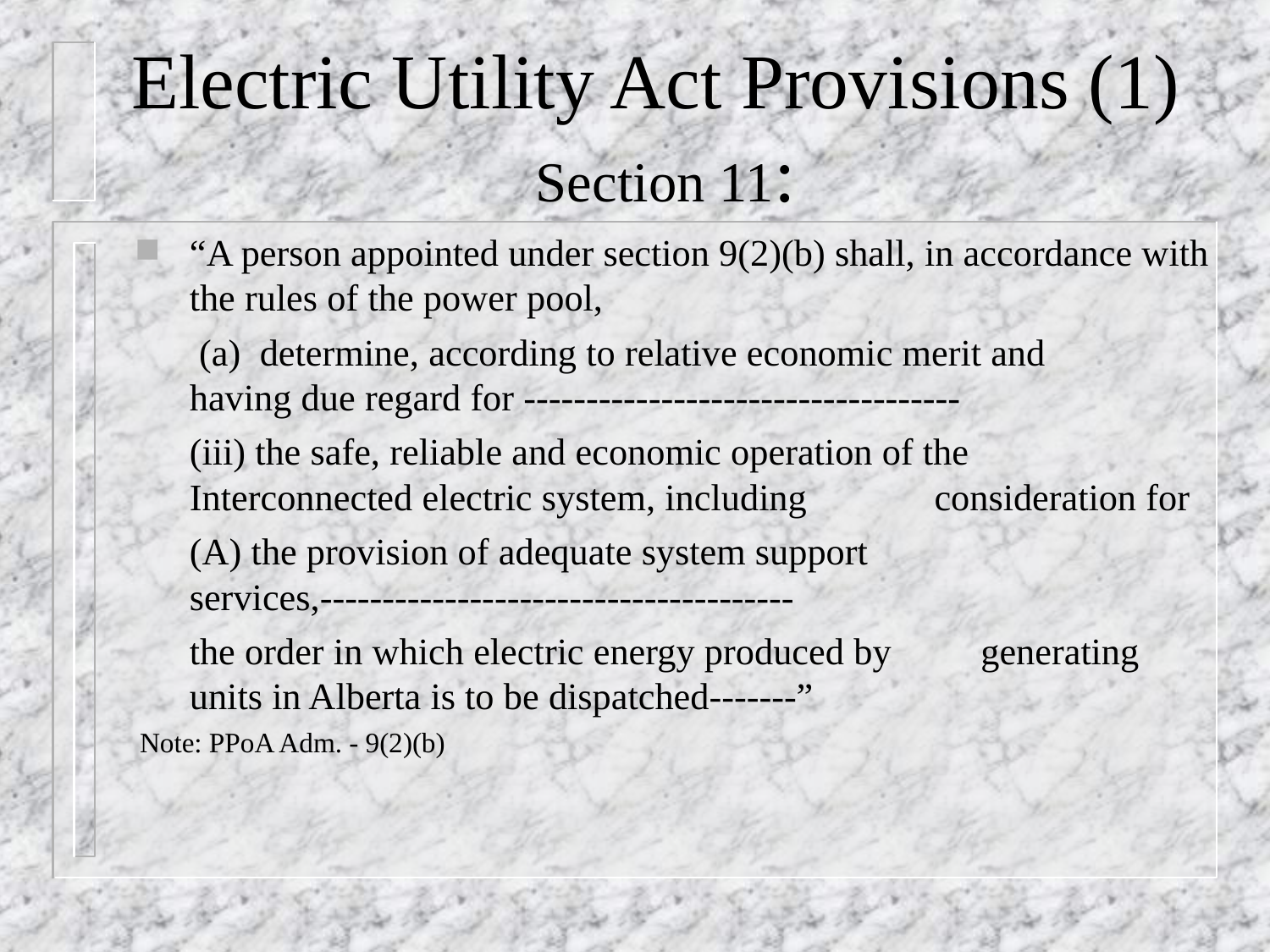

# Electric Utility Act Provisions (1) Section 11:
“A person appointed under section 9(2)(b) shall, in accordance with the rules of the power pool,
	 (a)  determine, according to relative economic merit and                  	having due regard for -----------------------------------
		(iii) the safe, reliable and economic operation of the 		       Interconnected electric system, including   		       consideration for
			(A) the provision of adequate system support 		      services,--------------------------------------
		the order in which electric energy produced by 		generating units in Alberta is to be dispatched-------”
Note: PPoA Adm. - 9(2)(b)